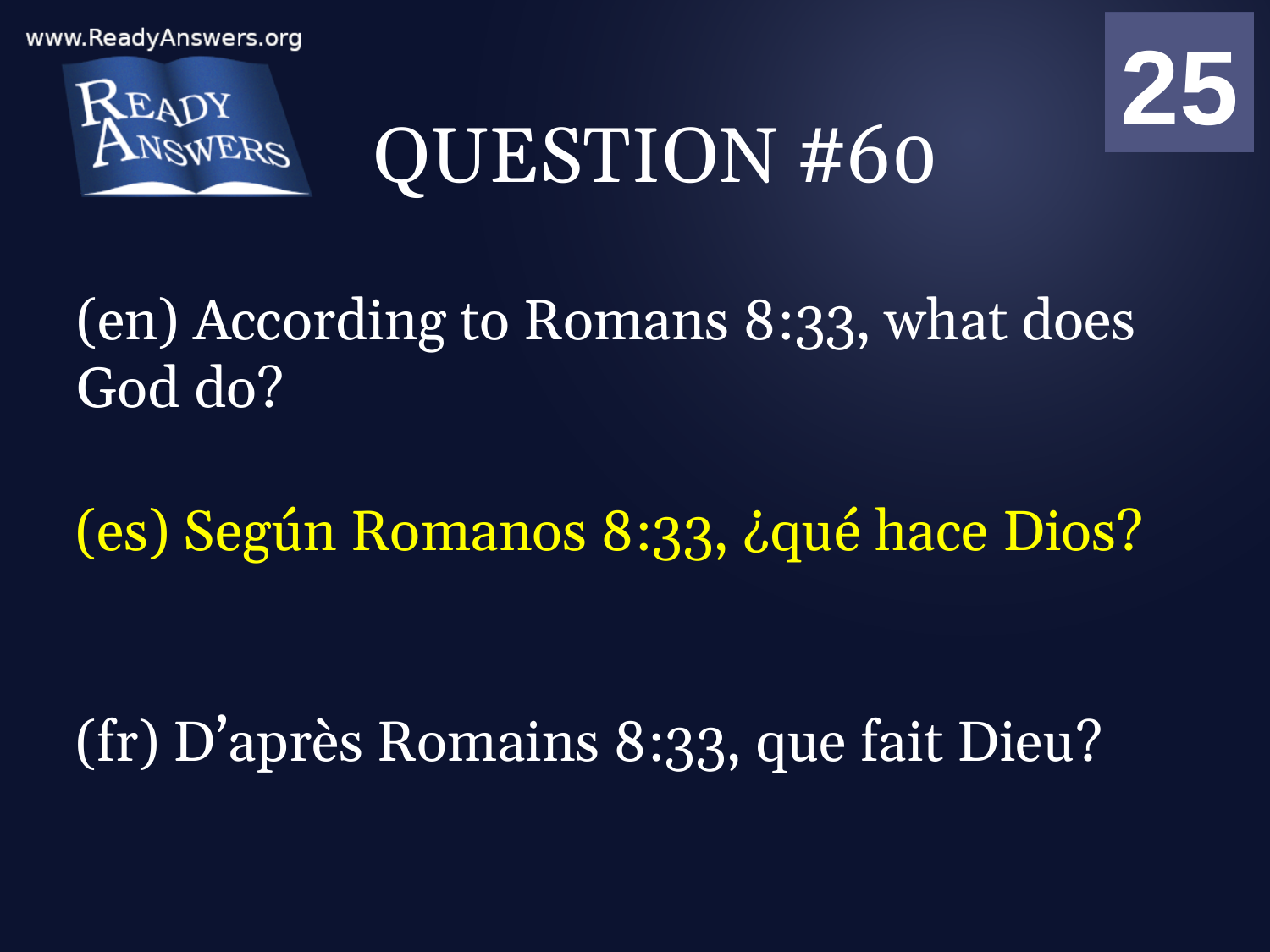

01
02
03
04
05
06
07
08
09
10
11
12
13
14
15
16
17
18
19
20
21
22
23
24
25
00
# QUESTION #60
(en) According to Romans 8:33, what does God do?
(es) Según Romanos 8:33, ¿qué hace Dios?
(fr) D’après Romains 8:33, que fait Dieu?